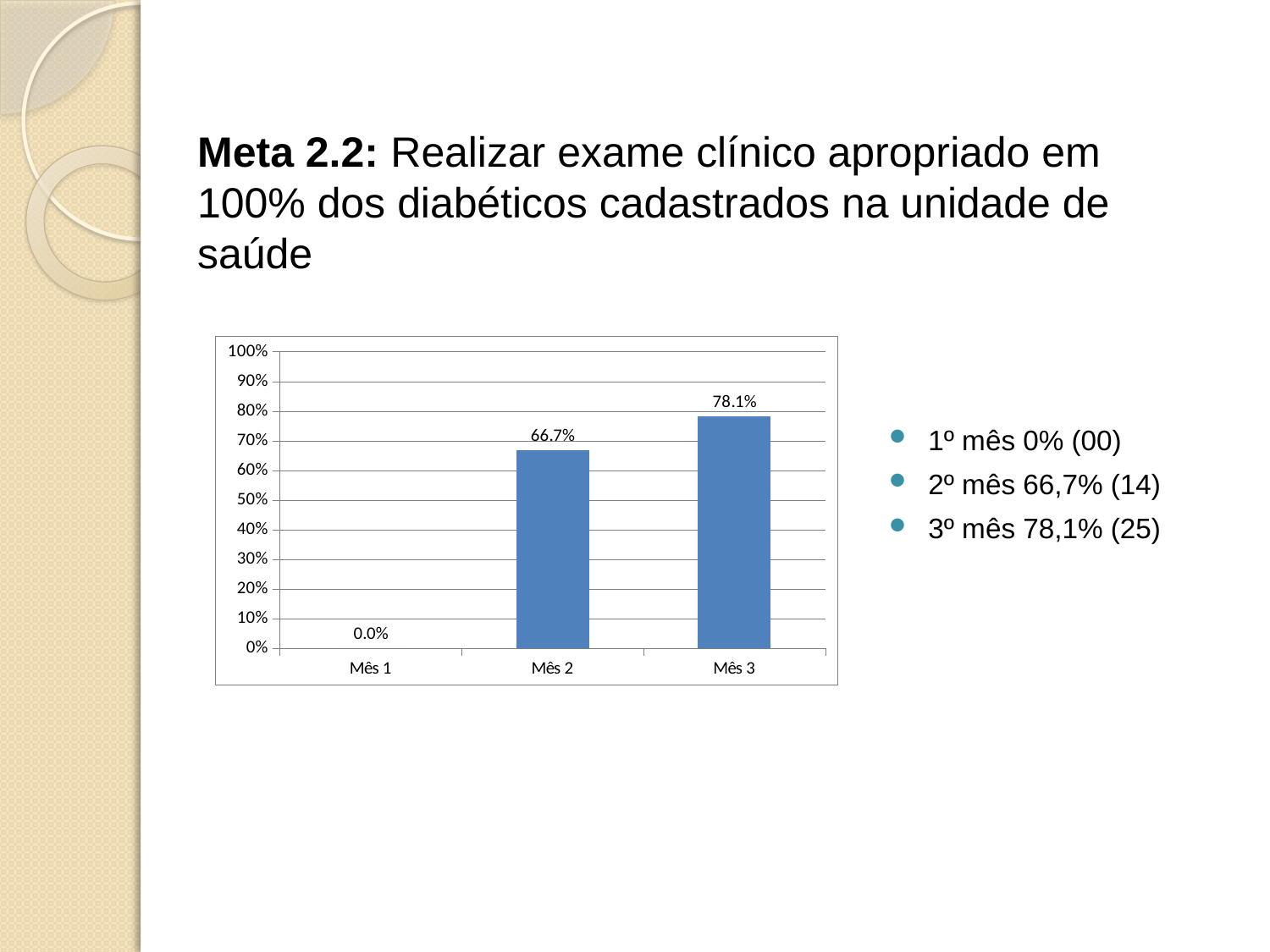

# Meta 2.2: Realizar exame clínico apropriado em 100% dos diabéticos cadastrados na unidade de saúde

### Chart

| Category | Proporção de diabéticos com o exame clínico em dia de acordo com o protocolo |
|---|---|
| Mês 1 | 0.0 |
| Mês 2 | 0.6666666666666666 |
| Mês 3 | 0.78125 |
1º mês 0% (00)
2º mês 66,7% (14)
3º mês 78,1% (25)